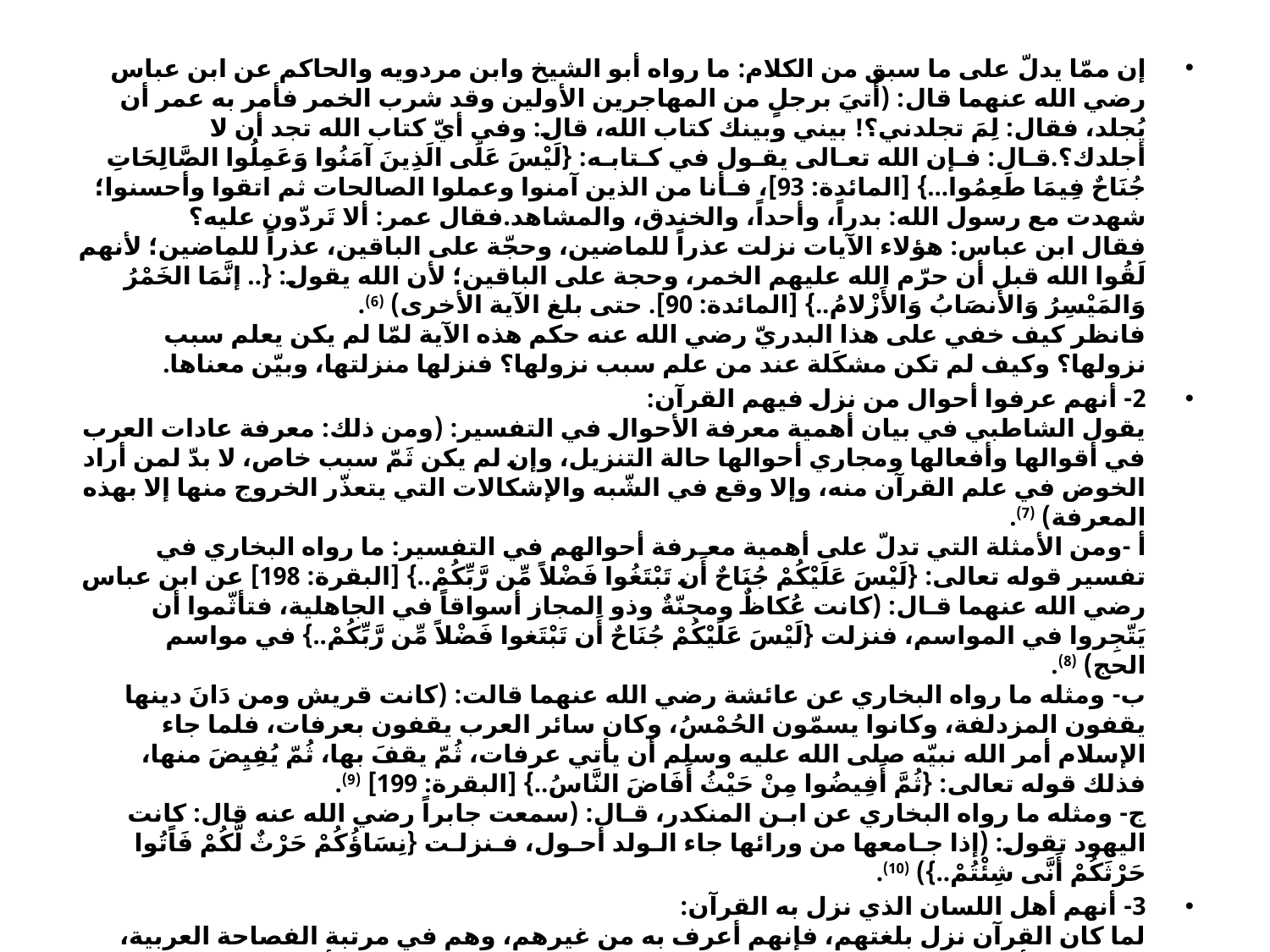

#
إن ممّا يدلّ على ما سبق من الكلام: ما رواه أبو الشيخ وابن مردويه والحاكم عن ابن عباس رضي الله عنهما قال: (أُتيَ برجلٍ من المهاجرين الأولين وقد شرب الخمر فأمر به عمر أن يُجلد، فقال: لِمَ تجلدني؟! بيني وبينك كتاب الله، قال: وفي أيّ كتاب الله تجد أن لا أجلدك؟.قـال: فـإن الله تعـالى يقـول في كـتابـه: {لَيْسَ عَلَى الَذِينَ آمَنُوا وَعَمِلُوا الصَّالِحَاتِ جُنَاحٌ فِيمَا طَعِمُوا...} [المائدة: 93]، فـأنا من الذين آمنوا وعملوا الصالحات ثم اتقوا وأحسنوا؛ شهدت مع رسول الله: بدراً، وأحداً، والخندق، والمشاهد.فقال عمر: ألا تَردّون عليه؟
فقال ابن عباس: هؤلاء الآيات نزلت عذراً للماضين، وحجّة على الباقين، عذراً للماضين؛ لأنهم لَقُوا الله قبل أن حرّم الله عليهم الخمر، وحجة على الباقين؛ لأن الله يقول: {.. إنَّمَا الخَمْرُ وَالمَيْسِرُ وَالأَنصَابُ وَالأَزْلامُ..} [المائدة: 90]. حتى بلغ الآية الأخرى) (6).
فانظر كيف خفي على هذا البدريّ رضي الله عنه حكم هذه الآية لمّا لم يكن يعلم سبب نزولها؟ وكيف لم تكن مشكَلة عند من علم سبب نزولها؟ فنزلها منزلتها، وبيّن معناها.
2- أنهم عرفوا أحوال من نزل فيهم القرآن:
يقول الشاطبي في بيان أهمية معرفة الأحوال في التفسير: (ومن ذلك: معرفة عادات العرب في أقوالها وأفعالها ومجاري أحوالها حالة التنزيل، وإن لم يكن ثَمّ سبب خاص، لا بدّ لمن أراد الخوض في علم القرآن منه، وإلا وقع في الشّبه والإشكالات التي يتعذّر الخروج منها إلا بهذه المعرفة) (7).
أ -ومن الأمثلة التي تدلّ على أهمية معـرفة أحوالهم في التفسير: ما رواه البخاري في تفسير قوله تعالى: {لَيْسَ عَلَيْكُمْ جُنَاحٌ أَن تَبْتَغُوا فَضْلاً مِّن رَّبِّكُمْ..} [البقرة: 198] عن ابن عباس رضي الله عنهما قـال: (كانت عُكاظٌ ومجنّةٌ وذو المجاز أسواقاً في الجاهلية، فتأثّموا أن يَتّجِروا في المواسم، فنزلت {لَيْسَ عَلَيْكُمْ جُنَاحٌ أَن تَبْتَغوا فَضْلاً مِّن رَّبِّكُمْ..} في مواسم الحج) (8).
ب- ومثله ما رواه البخاري عن عائشة رضي الله عنهما قالت: (كانت قريش ومن دَانَ دينها يقفون المزدلفة، وكانوا يسمّون الحُمْسُ، وكان سائر العرب يقفون بعرفات، فلما جاء الإسلام أمر الله نبيّه صلى الله عليه وسلم أن يأتي عرفات، ثُمّ يقفَ بها، ثُمّ يُفِيِضَ منها، فذلك قوله تعالى: {ثُمَّ أَفِيضُوا مِنْ حَيْثُ أَفَاضَ النَّاسُ..} [البقرة: 199] (9).
ج- ومثله ما رواه البخاري عن ابـن المنكدر، قـال: (سمعت جابراً رضي الله عنه قال: كانت اليهود تقول: (إذا جـامعها من ورائها جاء الـولد أحـول، فـنزلـت {نِسَاؤُكُمْ حَرْثٌ لَّكُمْ فَاًتُوا حَرْثَكُمْ أَنَّى شِئْتُمْ..}) (10).
3- أنهم أهل اللسان الذي نزل به القرآن:
لما كان القرآن نزل بلغتهم، فإنهم أعرف به من غيرهم، وهم في مرتبة الفصاحة العربية، فلم تتغيّر ألسنتهم، ولم تنزل عن رتبتها العليا في الفصاحة، ولذا فَهُم أعرف من غيرهم في فهم الكتاب والسنة، فإذا جاء عنهم قول أو عمل واقع موقع البيان صحّ اعتماده من هذه الجهة (11).كما أن ما نقل عنهم من كلام أو تفسير فإنه حجّة في اللغة، وفيه بيان لصحّة الإطلاق في لغة العرب، قال ابن حجر: (استشكل ابن التين قوله (12): (ناساً من الجن) من حيث إن الناس ضدّ الجنّ.
وأجيب بأنه على قول من قال: إنه من نَاسَ: إذا تحرك، أو ذُكر للتقابل، حيث قال: (ناس من الناس)، (وناساً من الجن) ويا ليت شعري، على من يعترض؟!) (13).